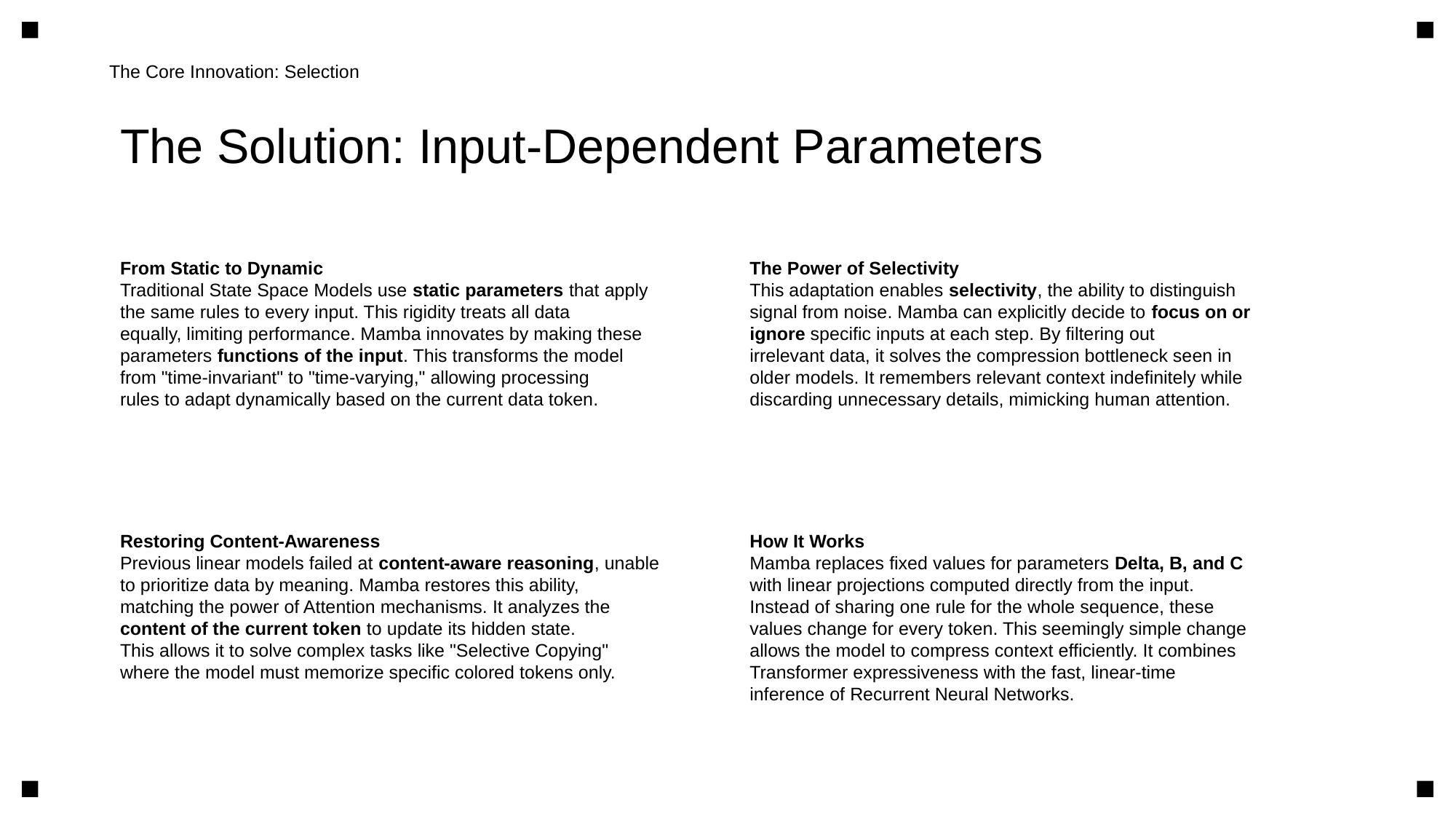

The Core Innovation: Selection
The Solution: Input-Dependent Parameters
From Static to Dynamic
Traditional State Space Models use static parameters that apply
the same rules to every input. This rigidity treats all data
equally, limiting performance. Mamba innovates by making these
parameters functions of the input. This transforms the model
from "time-invariant" to "time-varying," allowing processing
rules to adapt dynamically based on the current data token.
The Power of Selectivity
This adaptation enables selectivity, the ability to distinguish
signal from noise. Mamba can explicitly decide to focus on or
ignore specific inputs at each step. By filtering out
irrelevant data, it solves the compression bottleneck seen in
older models. It remembers relevant context indefinitely while
discarding unnecessary details, mimicking human attention.
Restoring Content-Awareness
Previous linear models failed at content-aware reasoning, unable
to prioritize data by meaning. Mamba restores this ability,
matching the power of Attention mechanisms. It analyzes the
content of the current token to update its hidden state.
This allows it to solve complex tasks like "Selective Copying"
where the model must memorize specific colored tokens only.
How It Works
Mamba replaces fixed values for parameters Delta, B, and C
with linear projections computed directly from the input.
Instead of sharing one rule for the whole sequence, these
values change for every token. This seemingly simple change
allows the model to compress context efficiently. It combines
Transformer expressiveness with the fast, linear-time
inference of Recurrent Neural Networks.